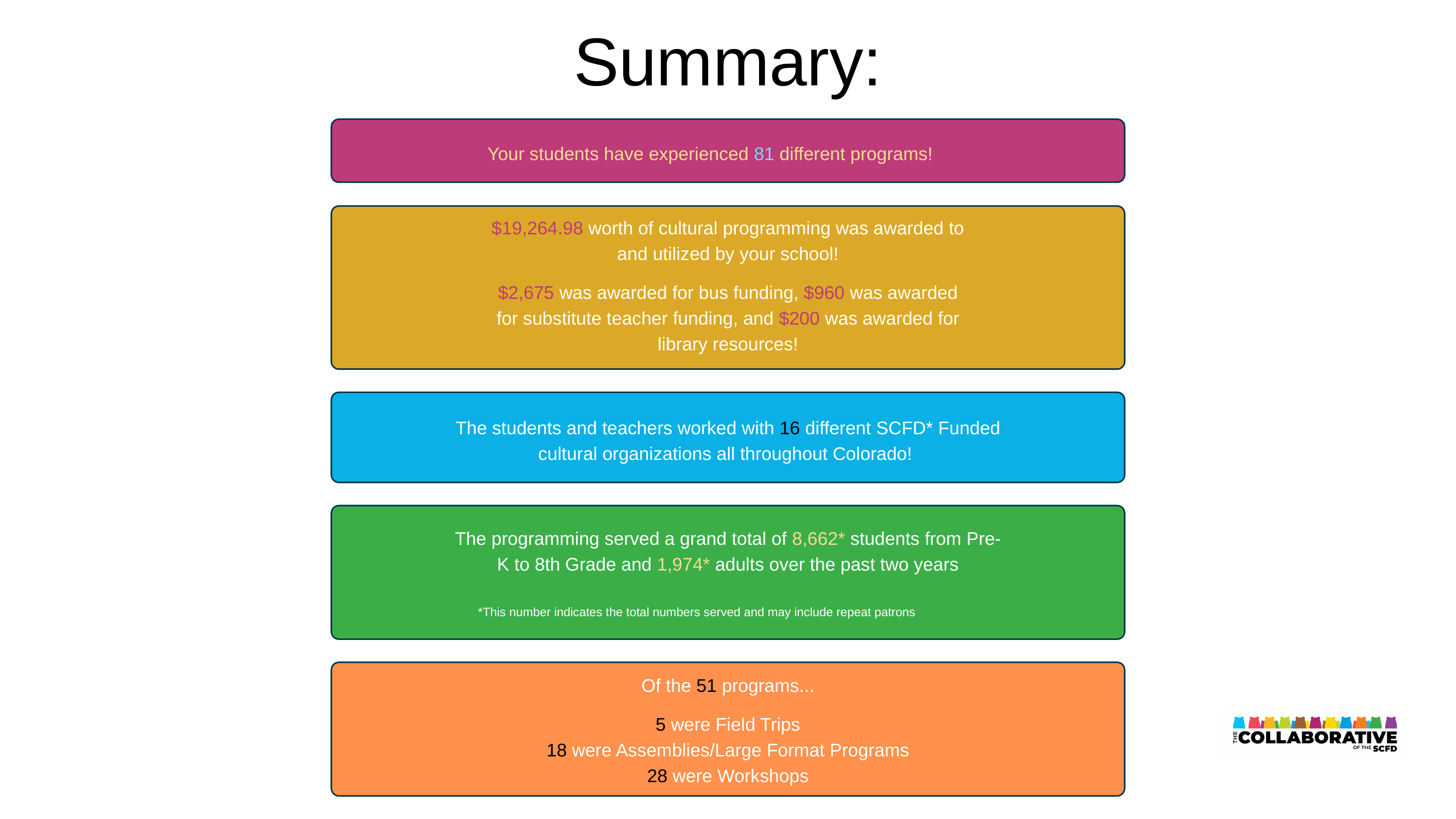

Summary:

Your students have experienced 81 different programs!

$19,264.98 worth of cultural programming was awarded to and utilized by your school!

$2,675 was awarded for bus funding, $960 was awarded for substitute teacher funding, and $200 was awarded for library resources!

The students and teachers worked with 16 different SCFD* Funded cultural organizations all throughout Colorado!

The programming served a grand total of 8,662* students from Pre-K to 8th Grade and 1,974* adults over the past two years
*This number indicates the total numbers served and may include repeat patrons

Of the 51 programs...

5 were Field Trips
18 were Assemblies/Large Format Programs
28 were Workshops